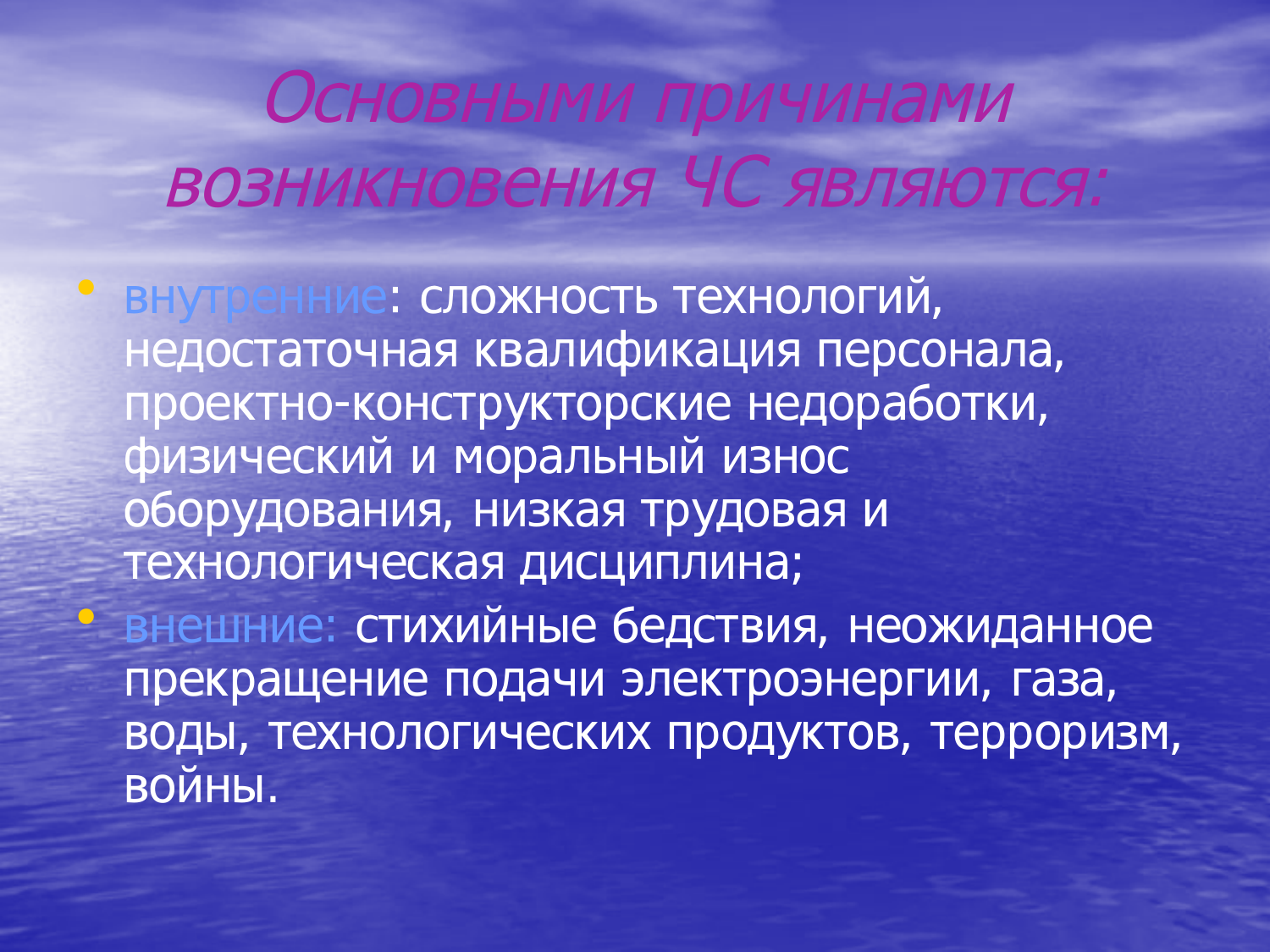

# Основными причинами возникновения ЧС являются:
внутренние: сложность технологий, недостаточная квалификация персонала, проектно-конструкторские недоработки, физический и моральный износ оборудования, низкая трудовая и технологическая дисциплина;
внешние: стихийные бедствия, неожиданное прекращение подачи электроэнергии, газа, воды, технологических продуктов, терроризм, войны.